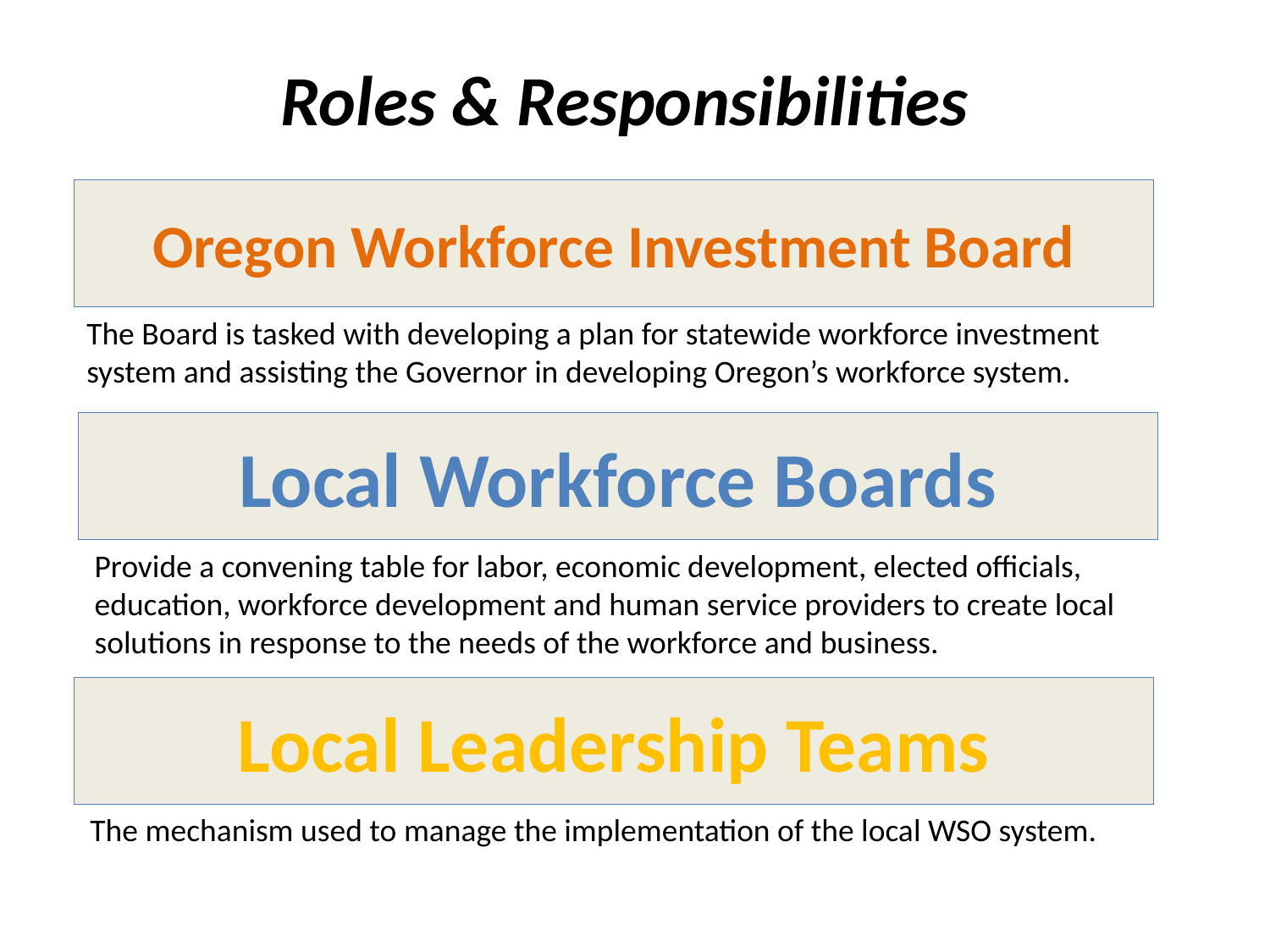

# Roles & Responsibilities
Oregon Workforce Investment Board
The Board is tasked with developing a plan for statewide workforce investment system and assisting the Governor in developing Oregon’s workforce system.
Local Workforce Boards
Provide a convening table for labor, economic development, elected officials, education, workforce development and human service providers to create local solutions in response to the needs of the workforce and business.
Local Leadership Teams
The mechanism used to manage the implementation of the local WSO system.